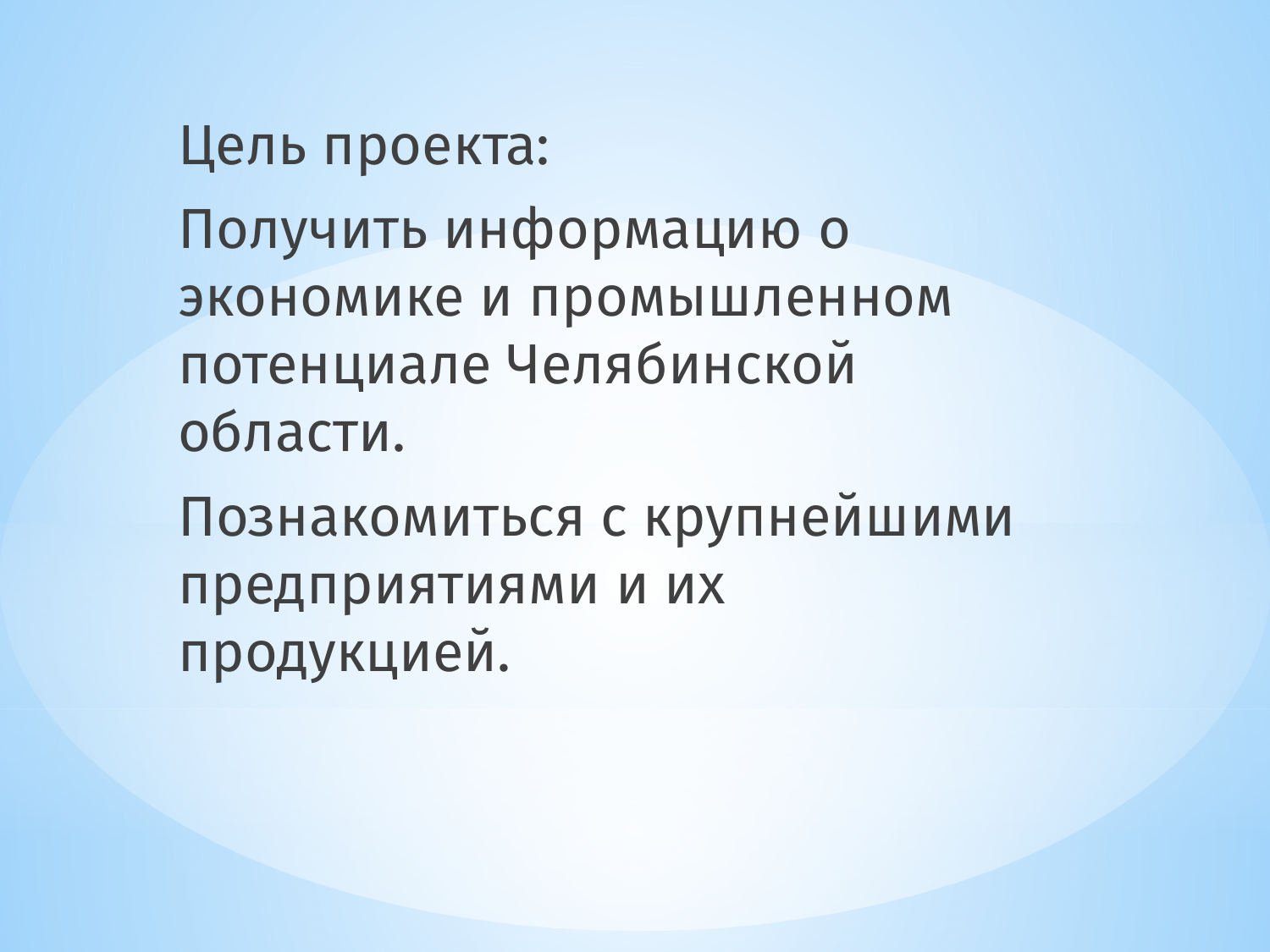

Цель проекта:
Получить информацию о экономике и промышленном потенциале Челябинской области.
Познакомиться с крупнейшими предприятиями и их продукцией.